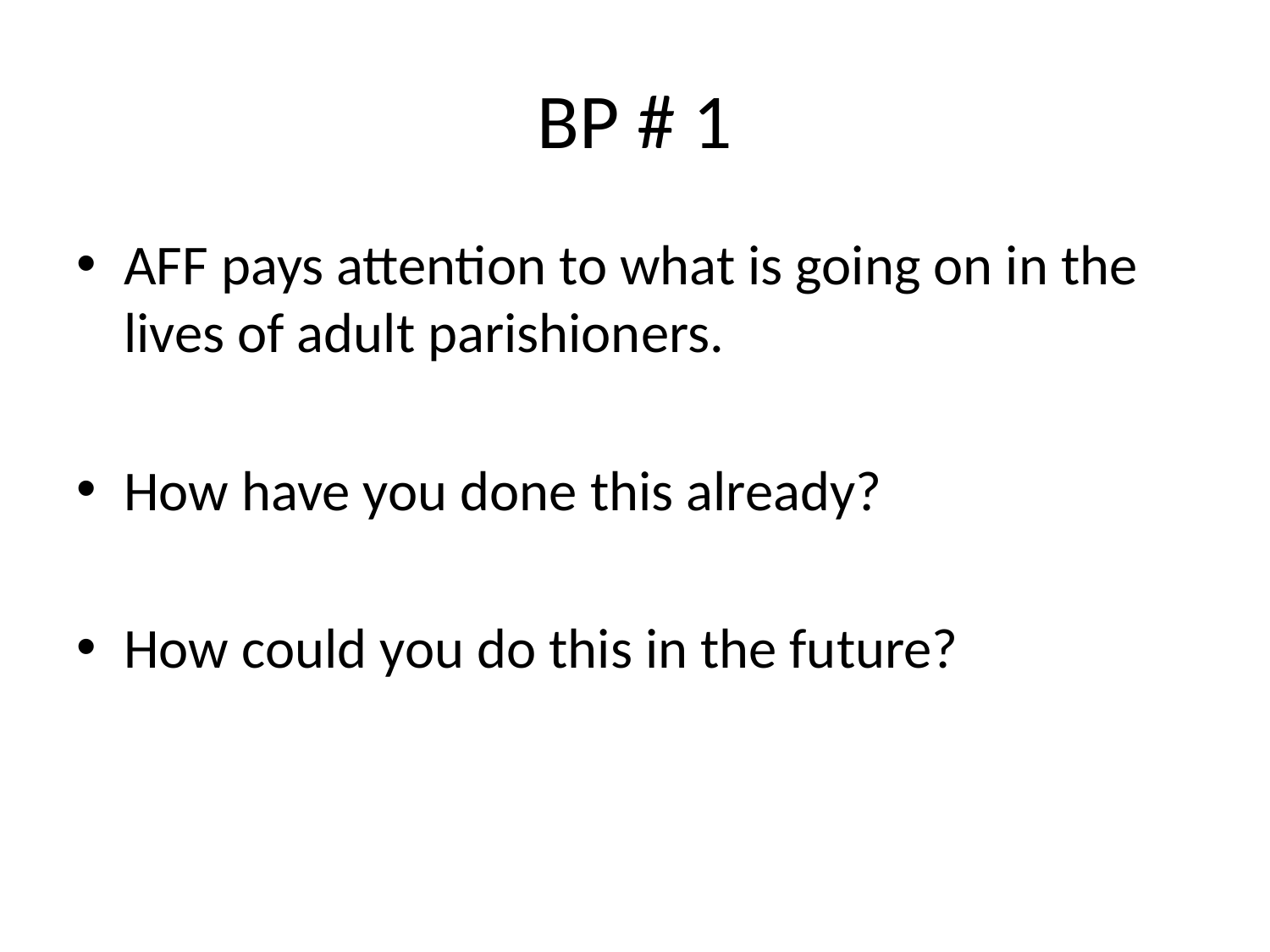

# BP # 1
AFF pays attention to what is going on in the lives of adult parishioners.

How have you done this already?

How could you do this in the future?